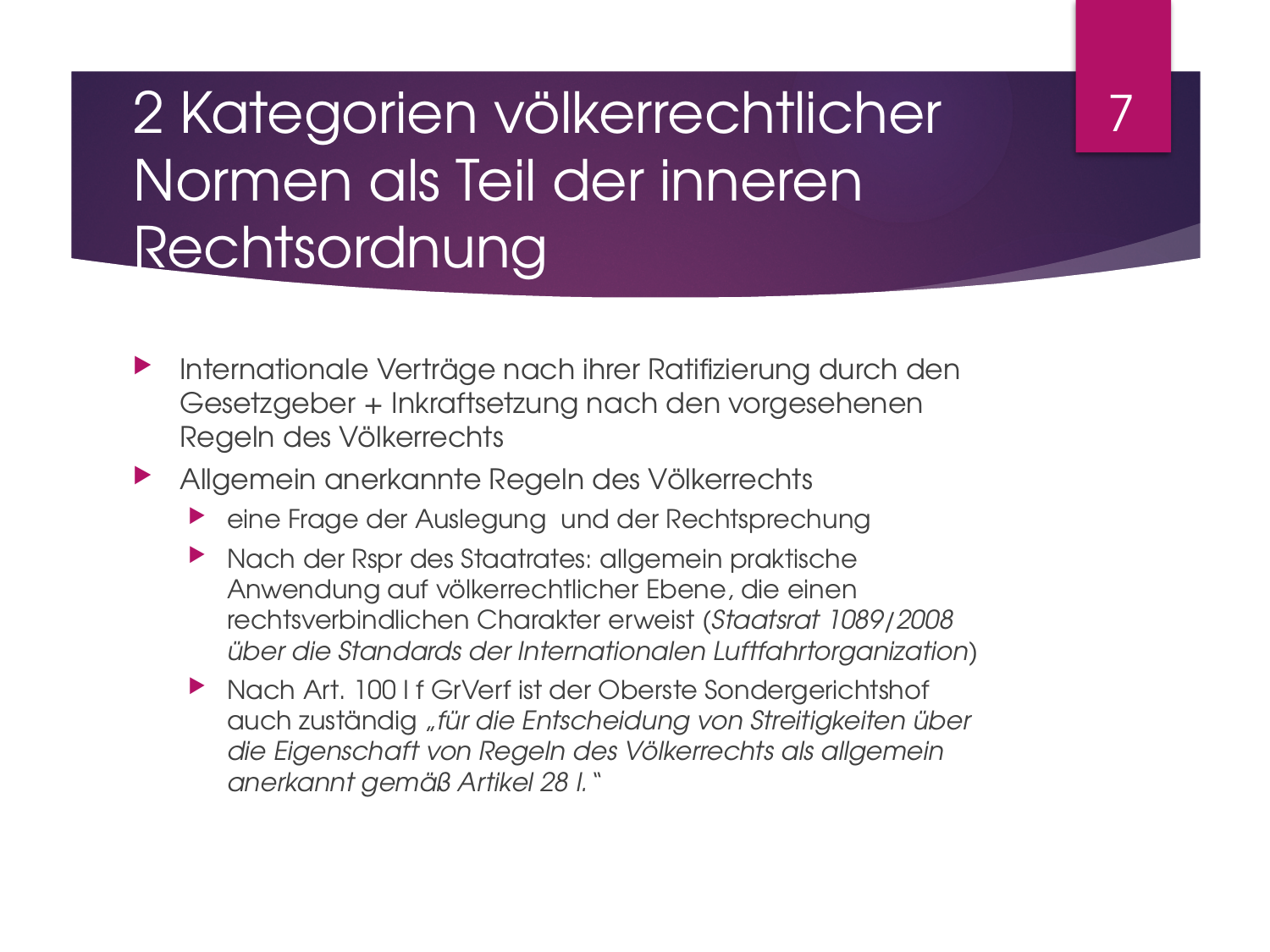

7
# 2 Kategorien völkerrechtlicher Normen als Teil der inneren Rechtsordnung
Internationale Verträge nach ihrer Ratifizierung durch den Gesetzgeber + Inkraftsetzung nach den vorgesehenen Regeln des Völkerrechts
Allgemein anerkannte Regeln des Völkerrechts
eine Frage der Auslegung  und der Rechtsprechung
Nach der Rspr des Staatrates: allgemein praktische Anwendung auf völkerrechtlicher Ebene, die einen rechtsverbindlichen Charakter erweist (Staatsrat 1089/2008 über die Standards der Internationalen Luftfahrtorganization)
Nach Art. 100 I f GrVerf ist der Oberste Sondergerichtshof auch zuständig „für die Entscheidung von Streitigkeiten über die Eigenschaft von Regeln des Völkerrechts als allgemein anerkannt gemäß Artikel 28 I.“